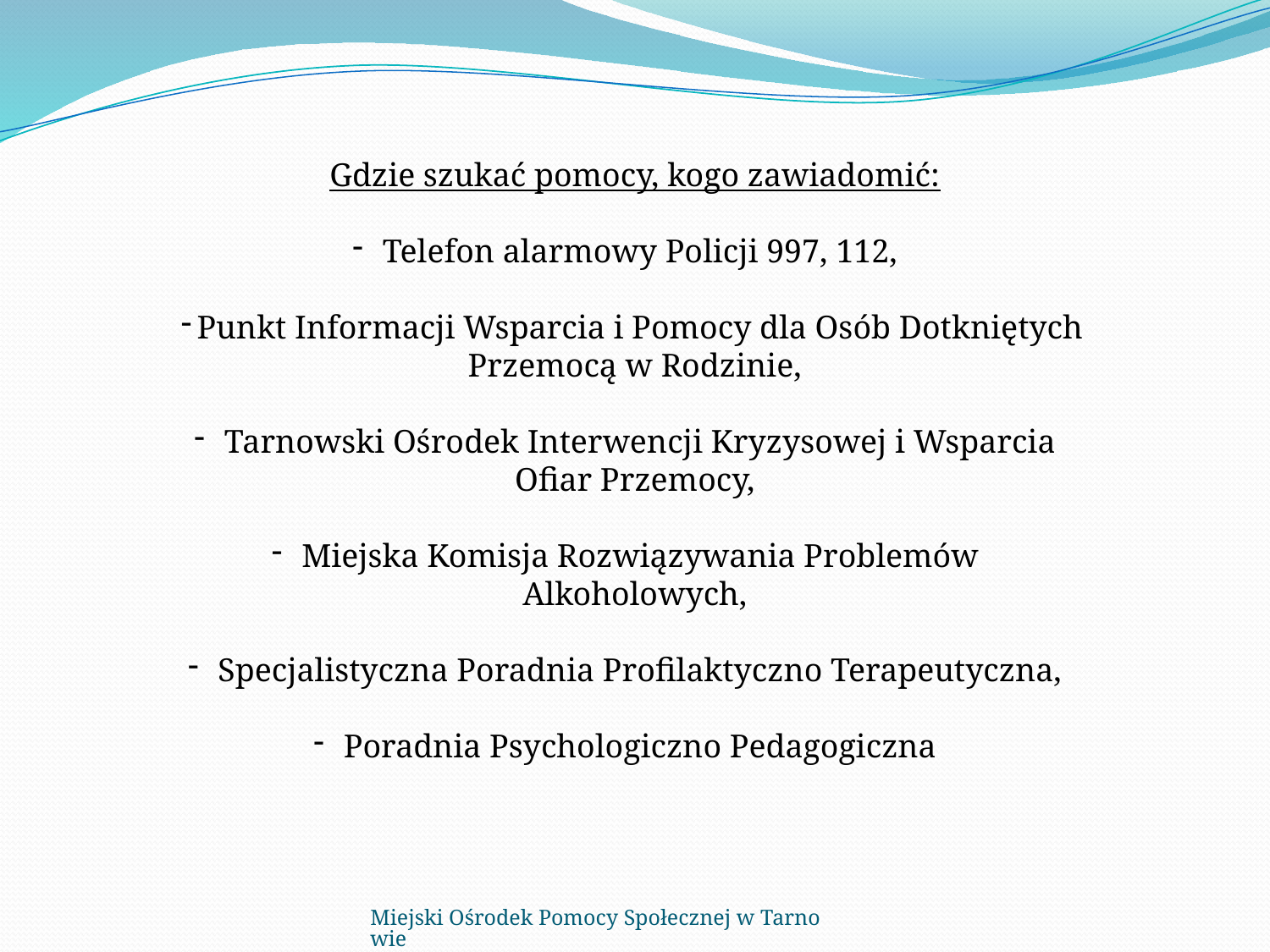

Gdzie szukać pomocy, kogo zawiadomić:

Telefon alarmowy Policji 997, 112,

Punkt Informacji Wsparcia i Pomocy dla Osób Dotkniętych Przemocą w Rodzinie,

Tarnowski Ośrodek Interwencji Kryzysowej i Wsparcia Ofiar Przemocy,

Miejska Komisja Rozwiązywania Problemów Alkoholowych,

Specjalistyczna Poradnia Profilaktyczno Terapeutyczna,

Poradnia Psychologiczno Pedagogiczna
Miejski Ośrodek Pomocy Społecznej w Tarnowie